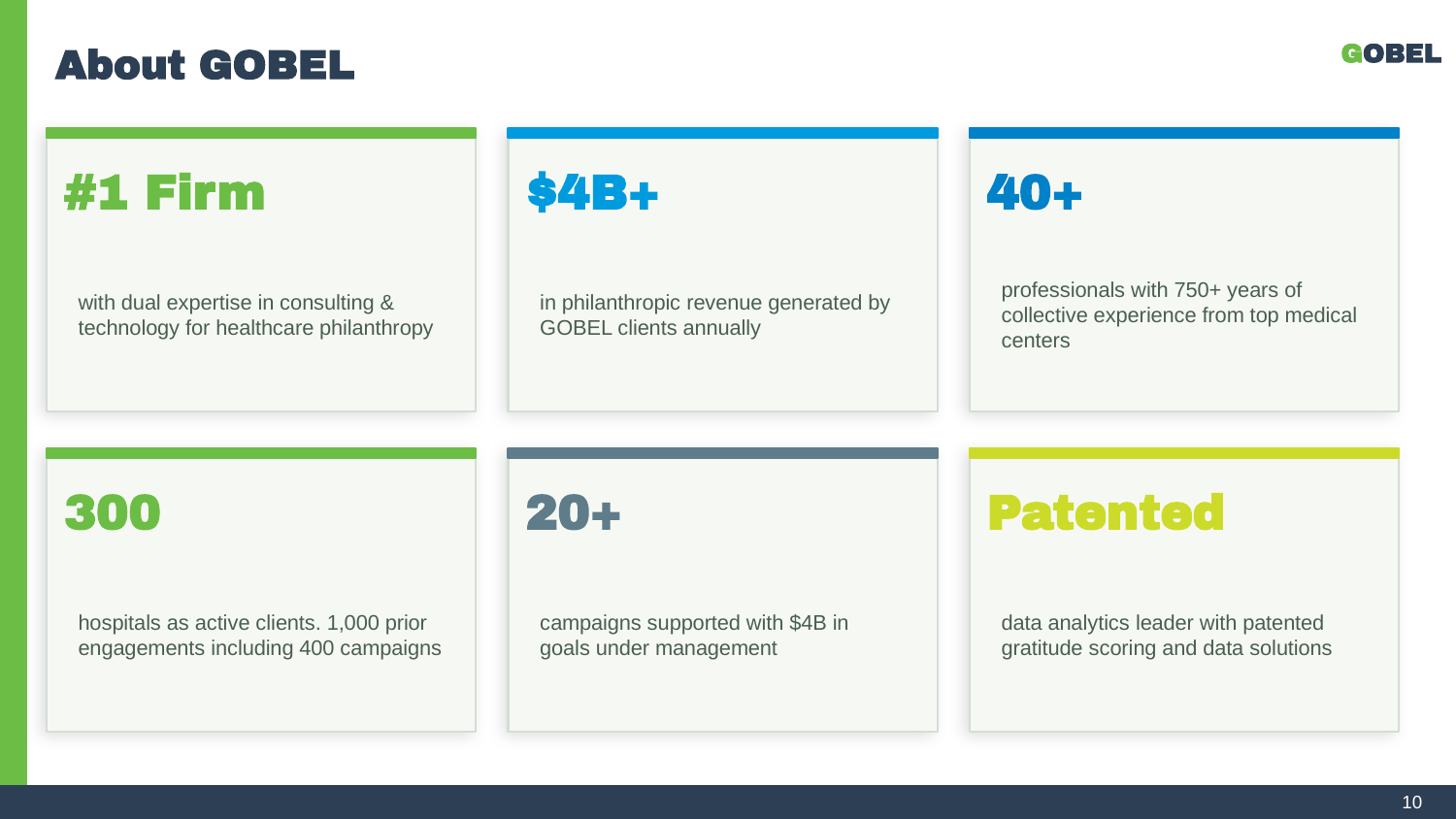

About GOBEL
GOBEL

#1 Firm
$4B+
40+
with dual expertise in consulting & technology for healthcare philanthropy
in philanthropic revenue generated by GOBEL clients annually
professionals with 750+ years of collective experience from top medical centers

300
20+
Patented
hospitals as active clients. 1,000 prior engagements including 400 campaigns
campaigns supported with $4B in goals under management
data analytics leader with patented gratitude scoring and data solutions

10